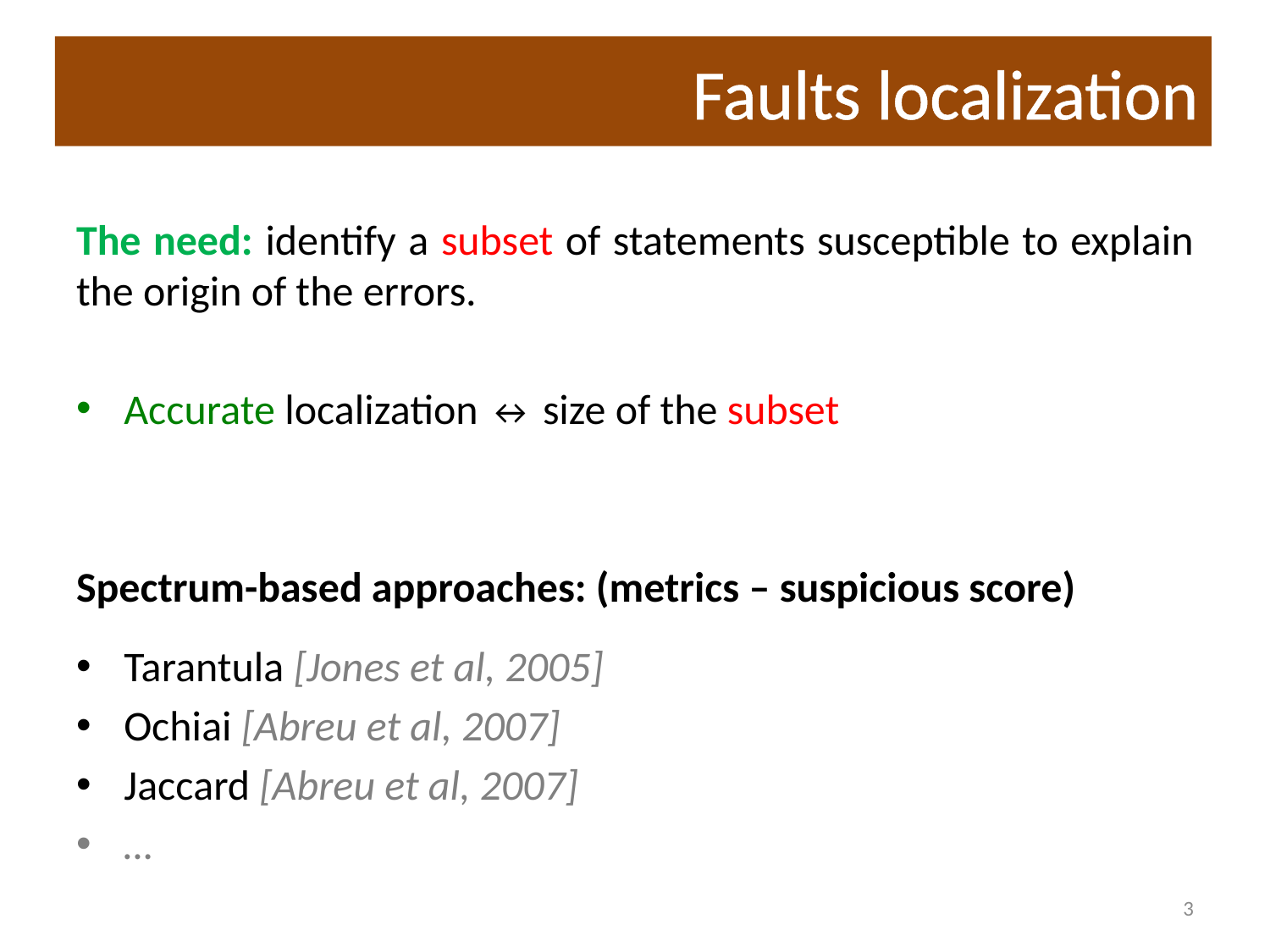

# Faults localization
The need: identify a subset of statements susceptible to explain the origin of the errors.

Accurate localization ↔ size of the subset

Spectrum-based approaches: (metrics – suspicious score)
Tarantula [Jones et al, 2005]
Ochiai [Abreu et al, 2007]
Jaccard [Abreu et al, 2007]
…

3